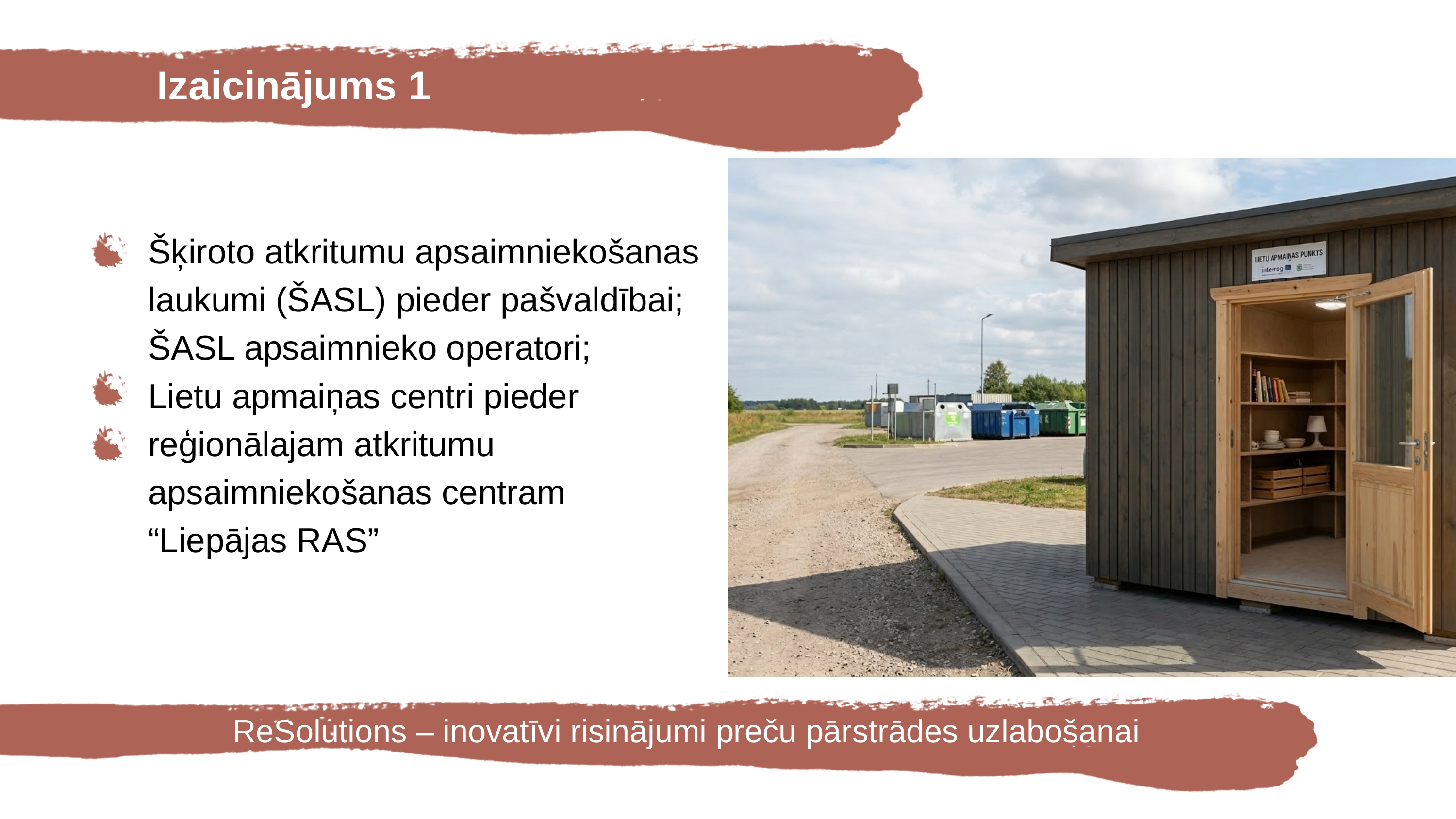

Izaicinājums 1

Šķiroto atkritumu apsaimniekošanas laukumi (ŠASL) pieder pašvaldībai;
ŠASL apsaimnieko operatori;
Lietu apmaiņas centri pieder reģionālajam atkritumu apsaimniekošanas centram “Liepājas RAS”

ReSolutions – inovatīvi risinājumi preču pārstrādes uzlabošanai